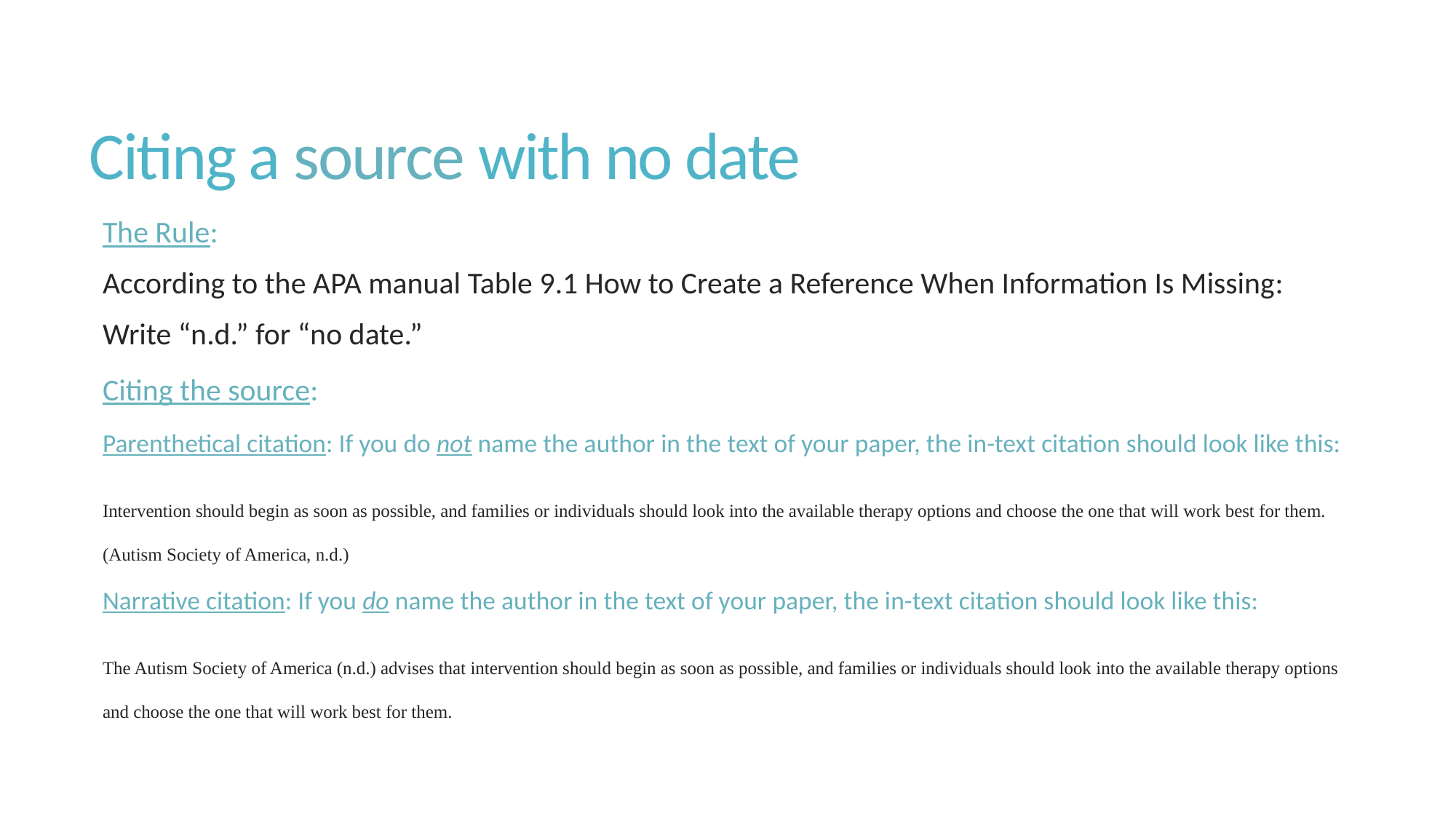

# Citing a source with no date
The Rule:
According to the APA manual Table 9.1 How to Create a Reference When Information Is Missing:
Write “n.d.” for “no date.”
Citing the source:
Parenthetical citation: If you do not name the author in the text of your paper, the in-text citation should look like this:
Intervention should begin as soon as possible, and families or individuals should look into the available therapy options and choose the one that will work best for them. (Autism Society of America, n.d.)
Narrative citation: If you do name the author in the text of your paper, the in-text citation should look like this:
The Autism Society of America (n.d.) advises that intervention should begin as soon as possible, and families or individuals should look into the available therapy options and choose the one that will work best for them.